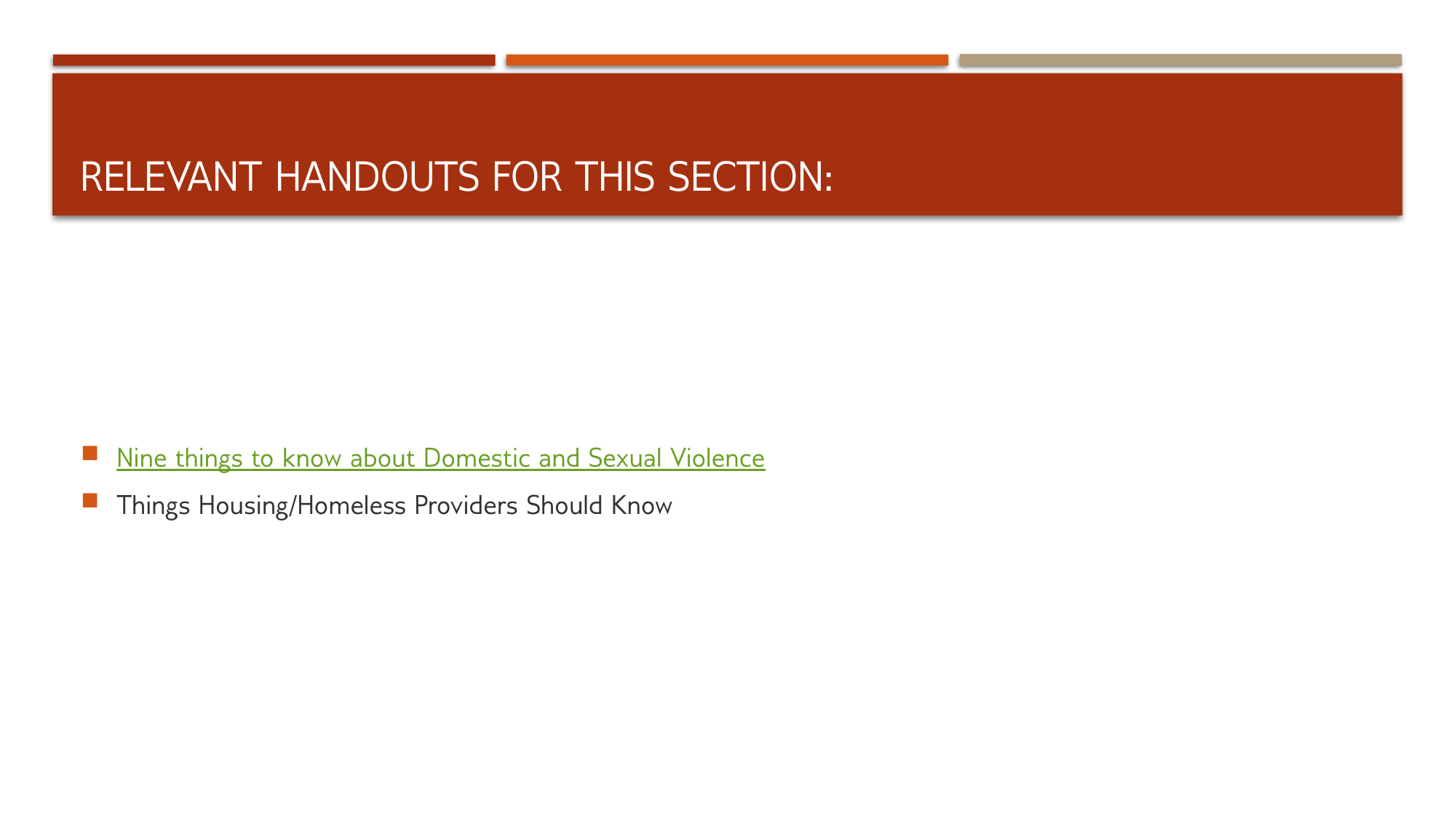

# Relevant handouts for this section:
Nine things to know about Domestic and Sexual Violence
Things Housing/Homeless Providers Should Know